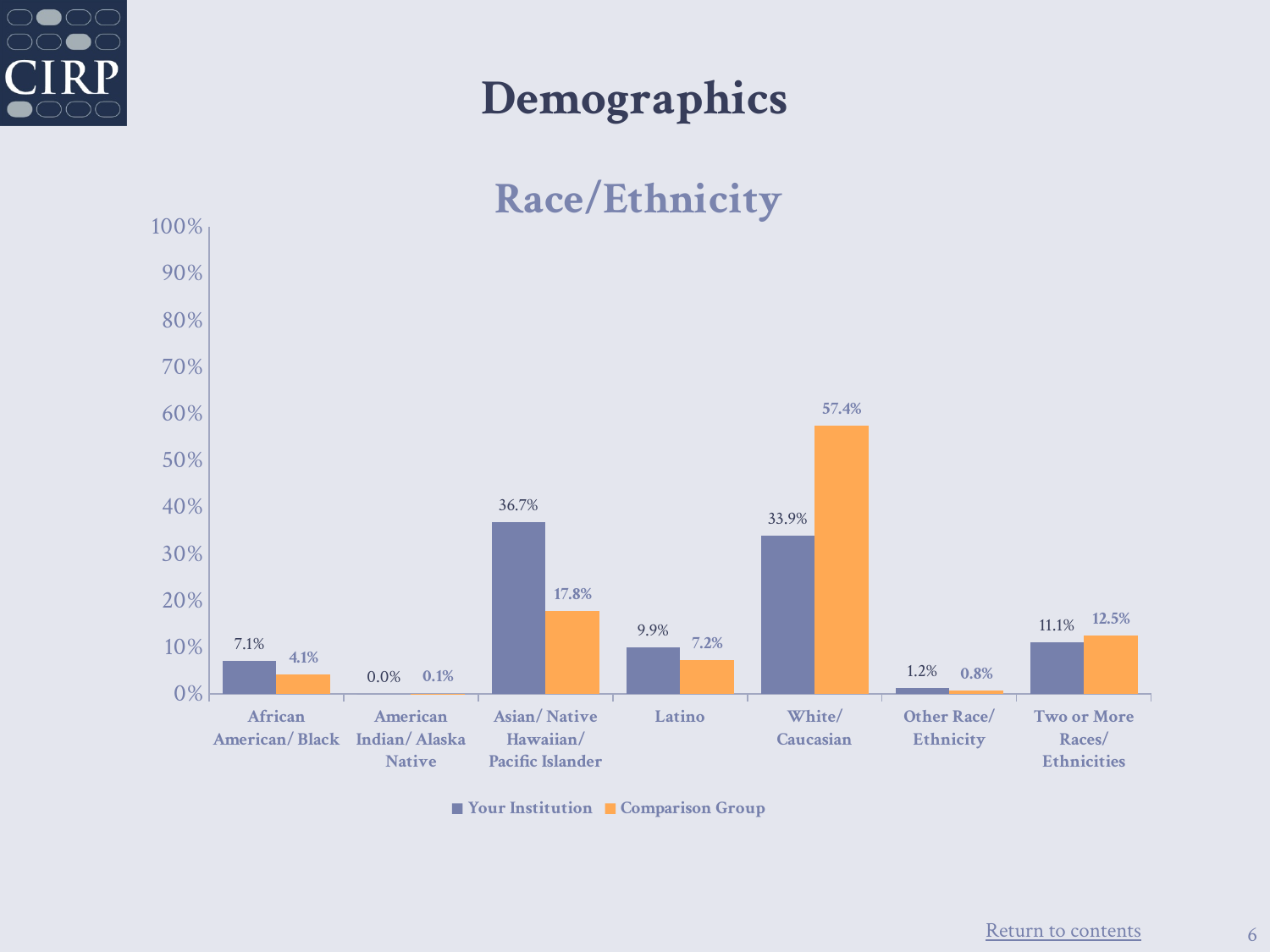

# Demographics

### Chart: Race/Ethnicity

| Category | Your Institution | Comparison Group |
|---|---|---|
| African American/ Black | 0.071 | 0.041 |
| American Indian/ Alaska Native | 0.0 | 0.001 |
| Asian/ Native Hawaiian/ Pacific Islander | 0.367 | 0.178 |
| Latino | 0.099 | 0.072 |
| White/ Caucasian | 0.339 | 0.574 |
| Other Race/ Ethnicity | 0.012 | 0.008 |
| Two or More Races/ Ethnicities | 0.111 | 0.125 |
6